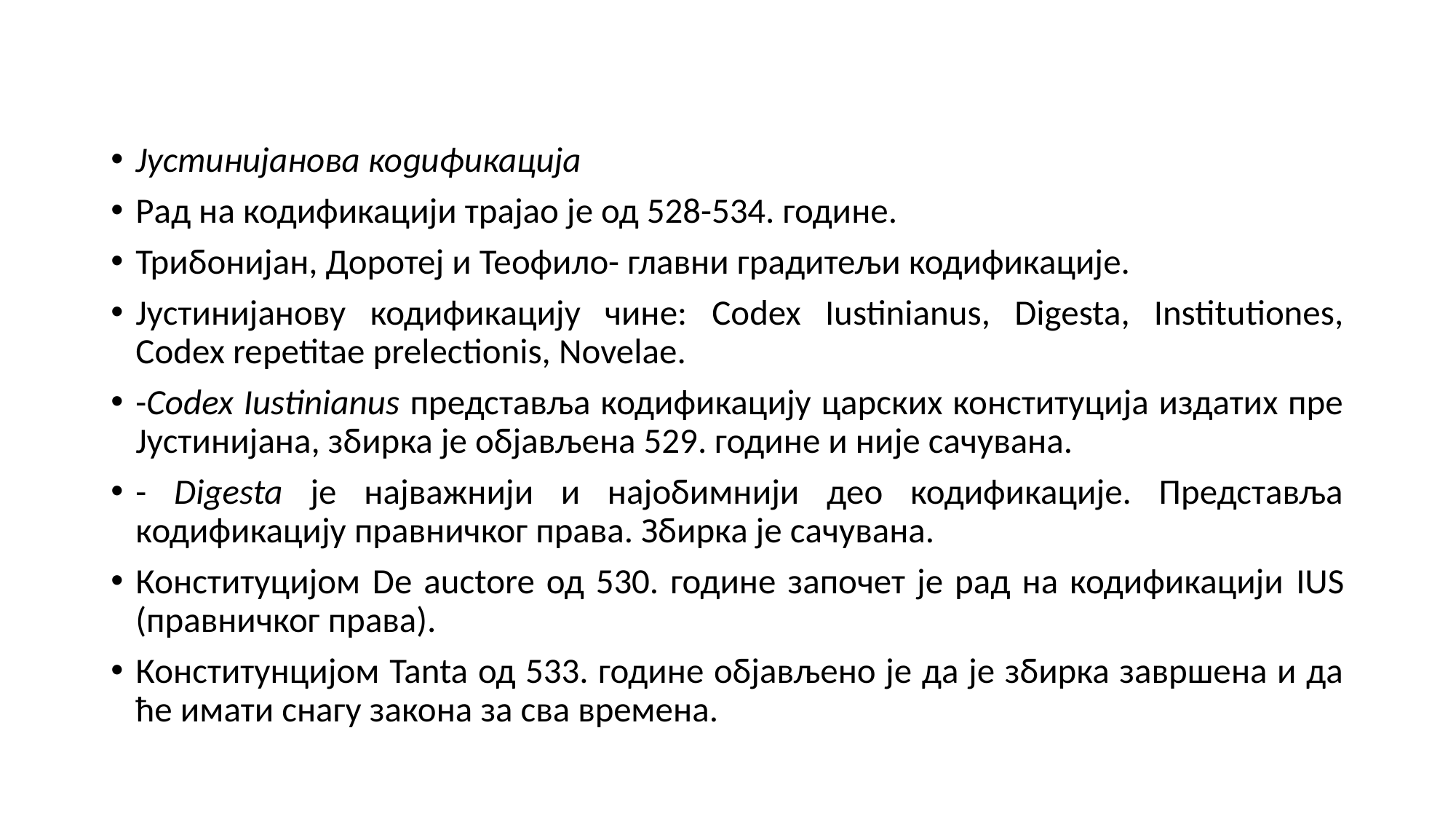

#
Јустинијанова кодификација
Рад на кодификацији трајао је од 528-534. године.
Трибонијан, Доротеј и Теофило- главни градитељи кодификације.
Јустинијанову кодификацију чине: Codex Iustinianus, Digesta, Institutiones, Codex repetitae prelectionis, Novelae.
-Codex Iustinianus представља кодификацију царских конституција издатих пре Јустинијана, збирка је објављена 529. године и није сачувана.
- Digesta је најважнији и најобимнији део кодификације. Представља кодификацију правничког права. Збирка је сачувана.
Конституцијом De auctore од 530. године започет је рад на кодификацији IUS (правничког права).
Конститунцијом Tanta од 533. године објављено је да је збирка завршена и да ће имати снагу закона за сва времена.